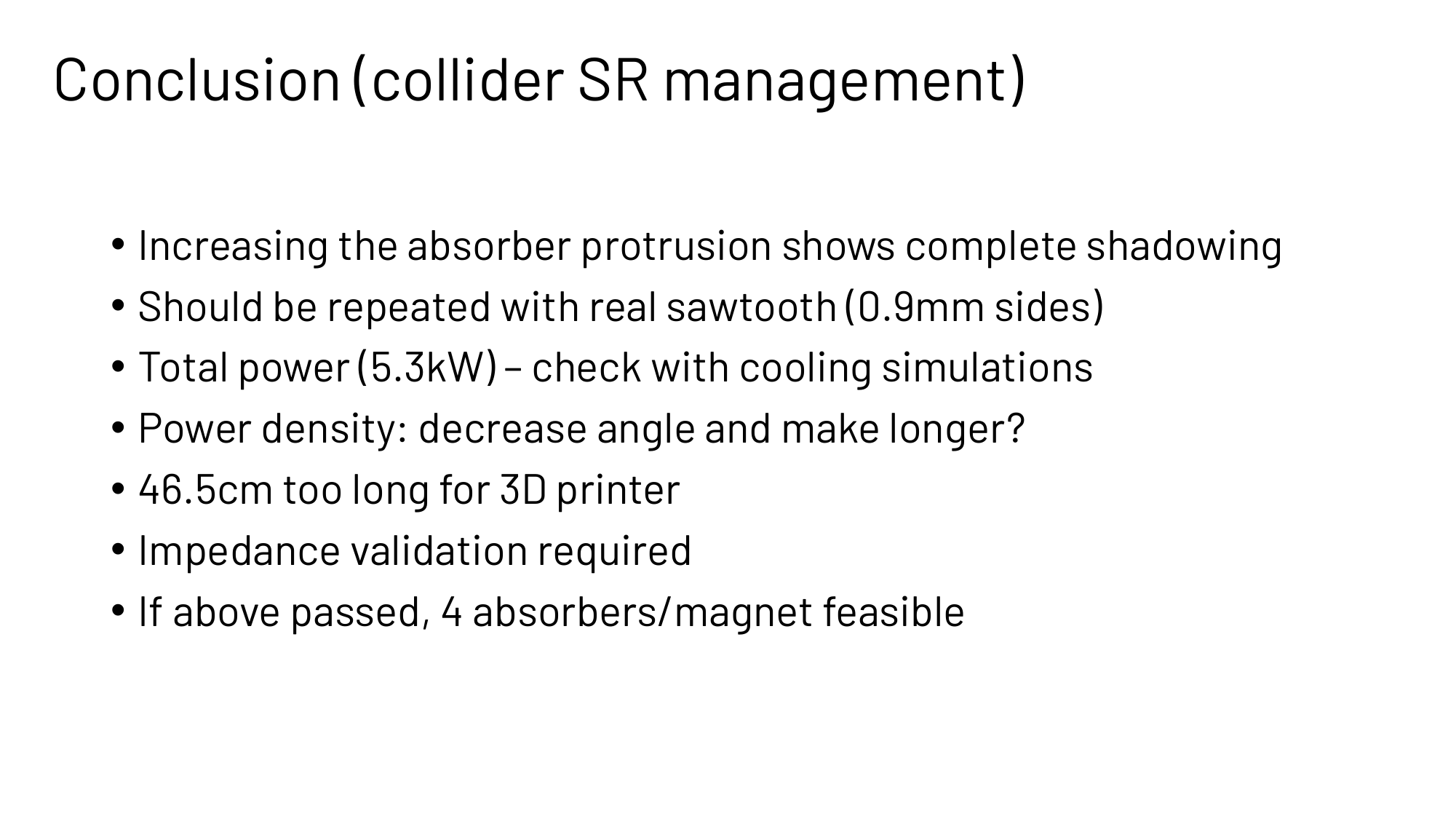

# Conclusion (collider SR management)
Increasing the absorber protrusion shows complete shadowing
Should be repeated with real sawtooth (0.9mm sides)
Total power (5.3kW) – check with cooling simulations
Power density: decrease angle and make longer?
46.5cm too long for 3D printer
Impedance validation required
If above passed, 4 absorbers/magnet feasible